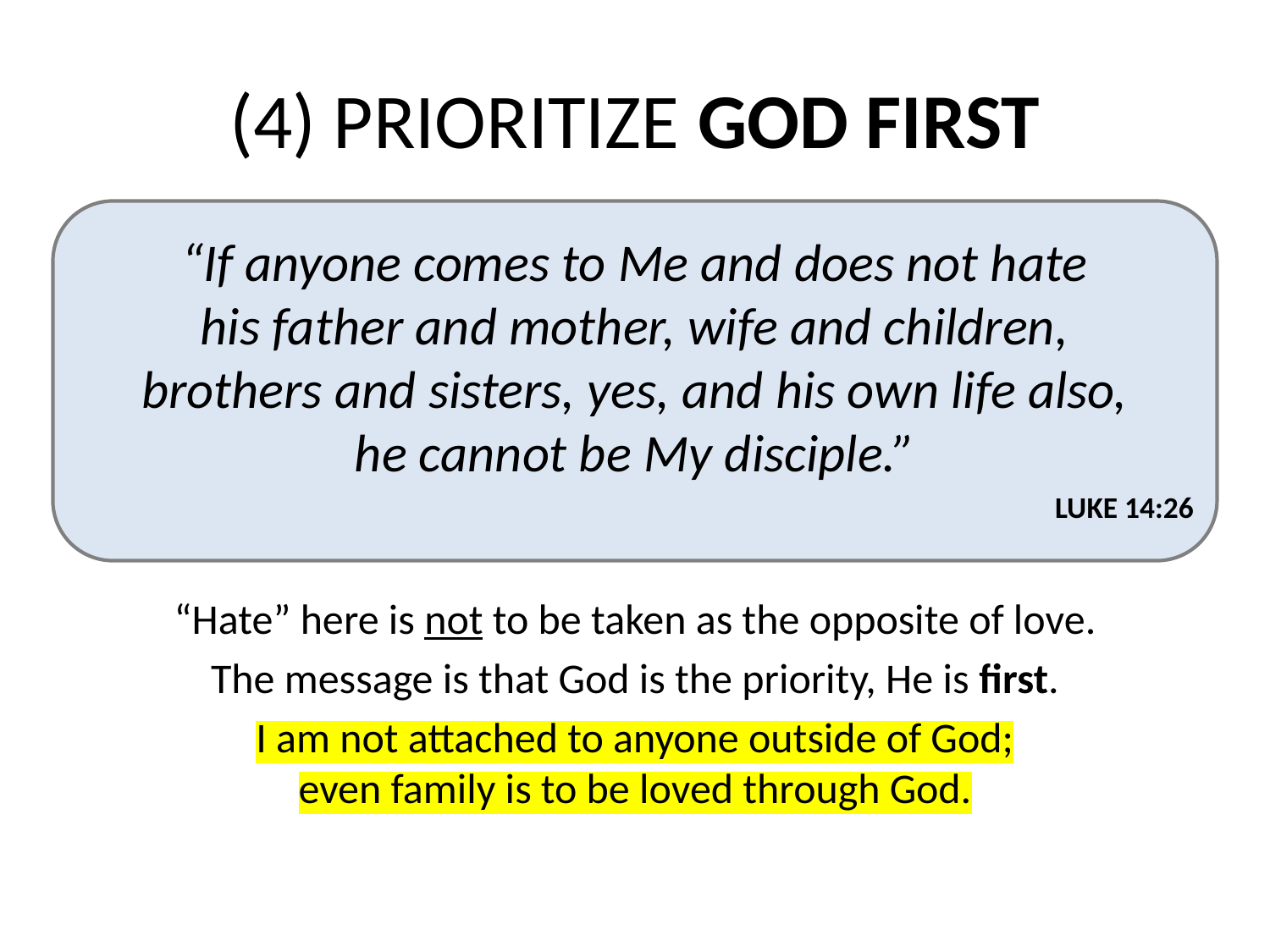

# (4) PRIORITIZE GOD FIRST

“If anyone comes to Me and does not hate
his father and mother, wife and children,
brothers and sisters, yes, and his own life also,
he cannot be My disciple.”
LUKE 14:26

“Hate” here is not to be taken as the opposite of love.
The message is that God is the priority, He is first.
I am not attached to anyone outside of God;
even family is to be loved through God.